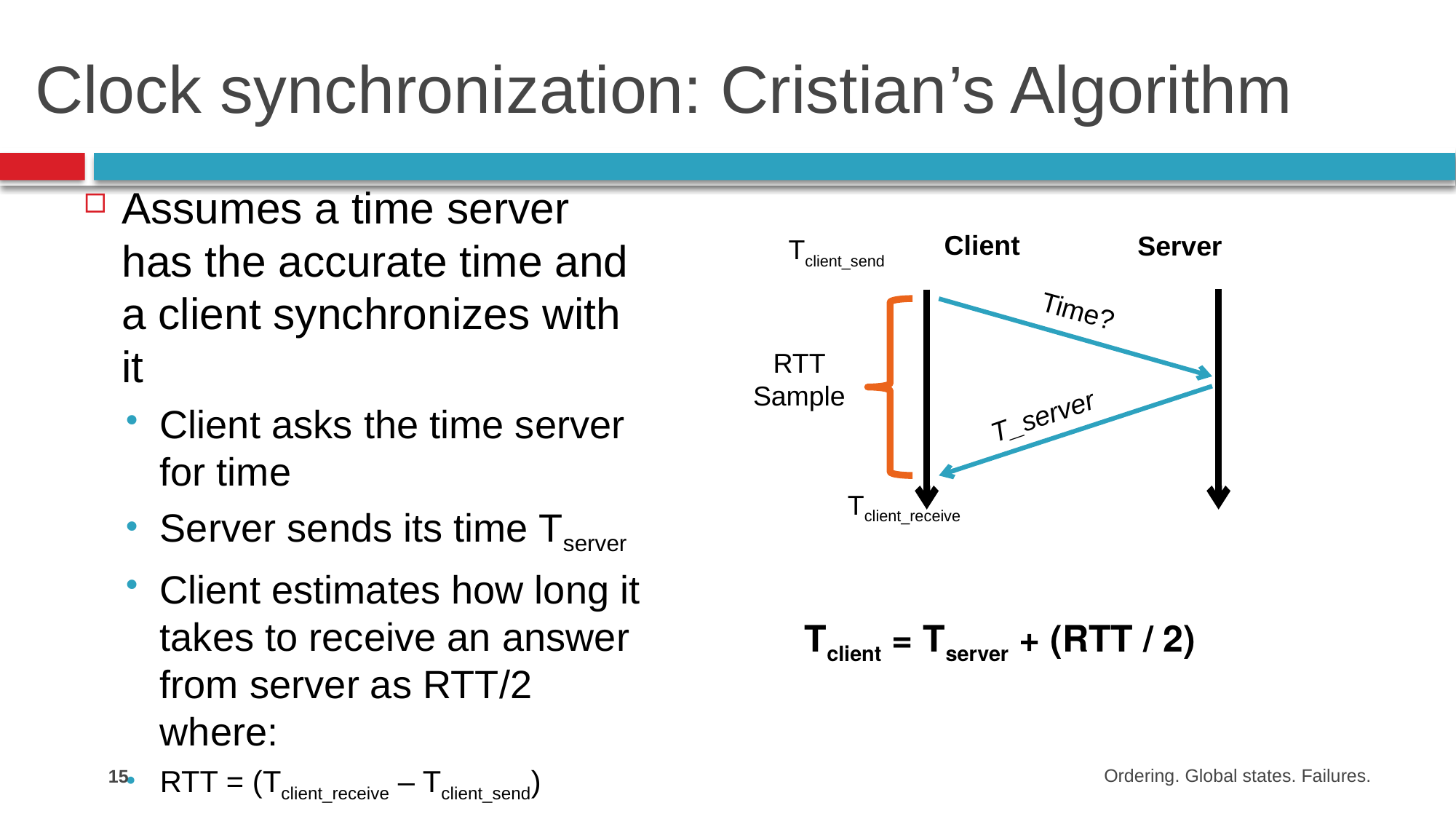

# Clock synchronization: Cristian’s Algorithm
Assumes a time server has the accurate time and a client synchronizes with it
Client asks the time server for time
Server sends its time Tserver
Client estimates how long it takes to receive an answer from server as RTT/2 where:
RTT = (Tclient_receive – Tclient_send)
Client adjusts its clock
Client
Server
Tclient_send
Time?

RTT Sample
T_server
Tclient_receive
Tclient = Tserver + (RTT / 2)
15
Ordering. Global states. Failures.